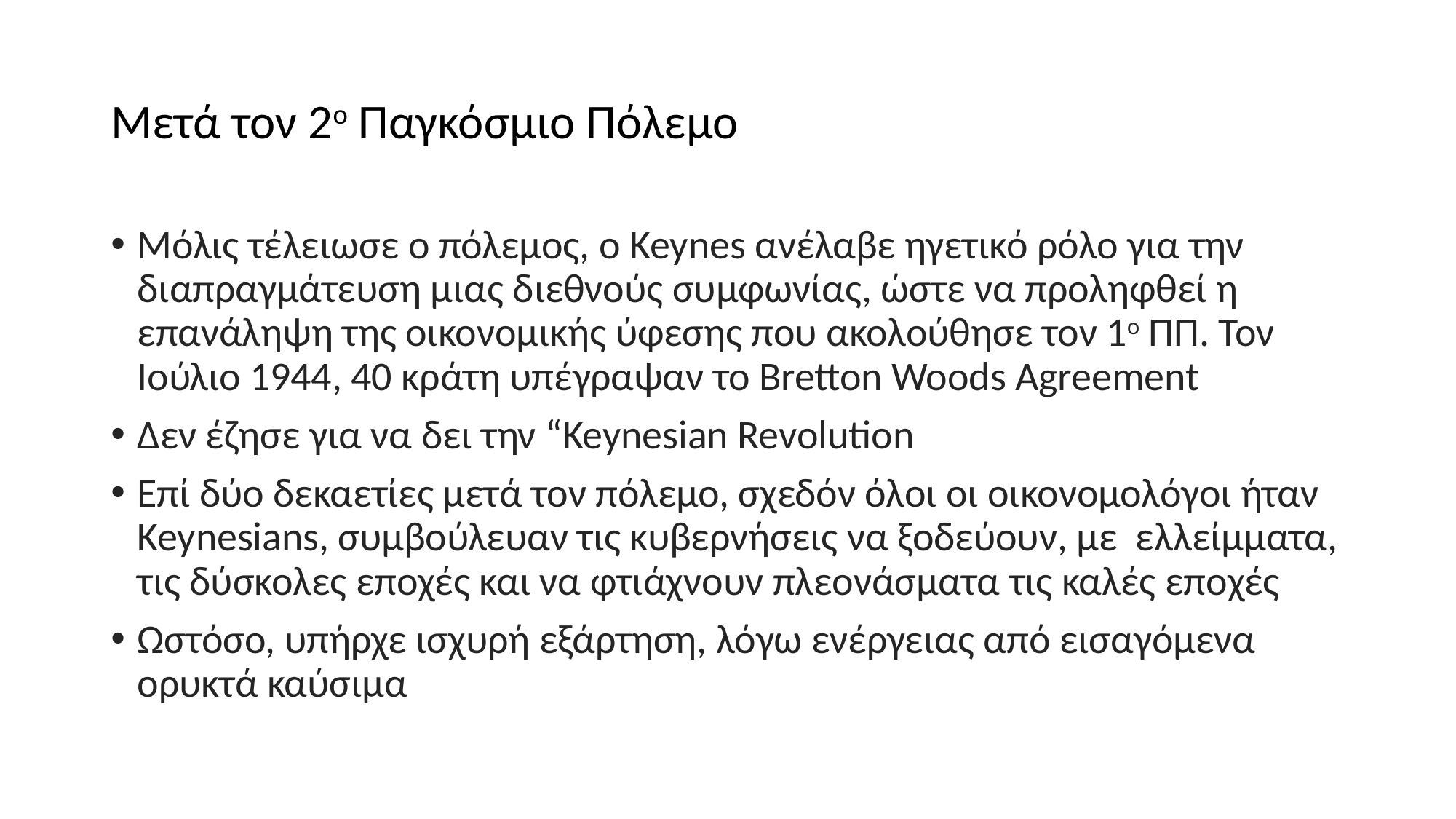

# Μετά τον 2ο Παγκόσμιο Πόλεμο
Μόλις τέλειωσε ο πόλεμος, ο Keynes ανέλαβε ηγετικό ρόλο για την διαπραγμάτευση μιας διεθνούς συμφωνίας, ώστε να προληφθεί η επανάληψη της οικονομικής ύφεσης που ακολούθησε τον 1ο ΠΠ. Τον Ιούλιο 1944, 40 κράτη υπέγραψαν το Bretton Woods Agreement
Δεν έζησε για να δει την “Keynesian Revolution
Επί δύο δεκαετίες μετά τον πόλεμο, σχεδόν όλοι οι οικονομολόγοι ήταν Keynesians, συμβούλευαν τις κυβερνήσεις να ξοδεύουν, με  ελλείμματα, τις δύσκολες εποχές και να φτιάχνουν πλεονάσματα τις καλές εποχές
Ωστόσο, υπήρχε ισχυρή εξάρτηση, λόγω ενέργειας από εισαγόμενα ορυκτά καύσιμα